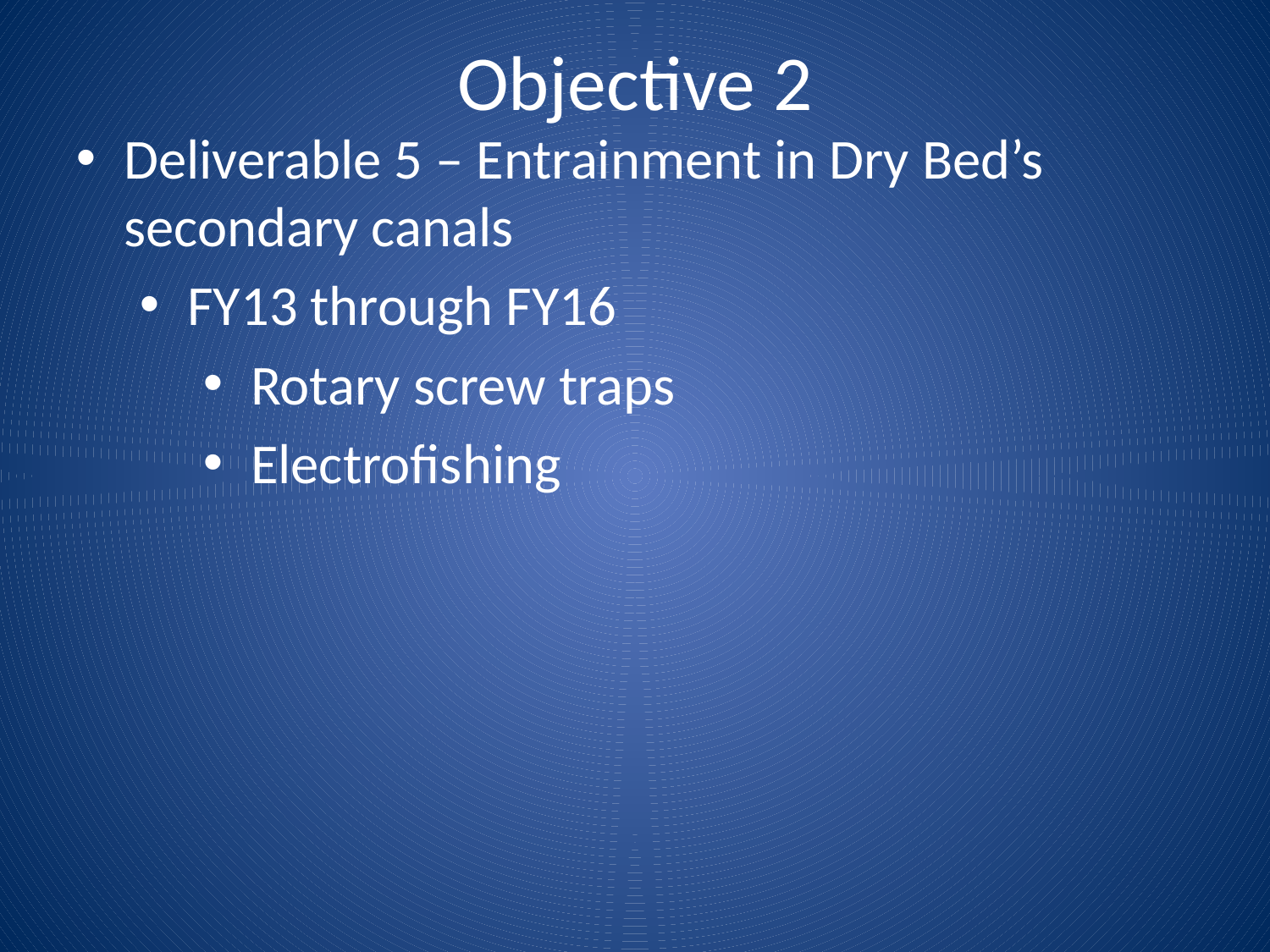

# Objective 2
Deliverable 5 – Entrainment in Dry Bed’s secondary canals
FY13 through FY16
Rotary screw traps
Electrofishing